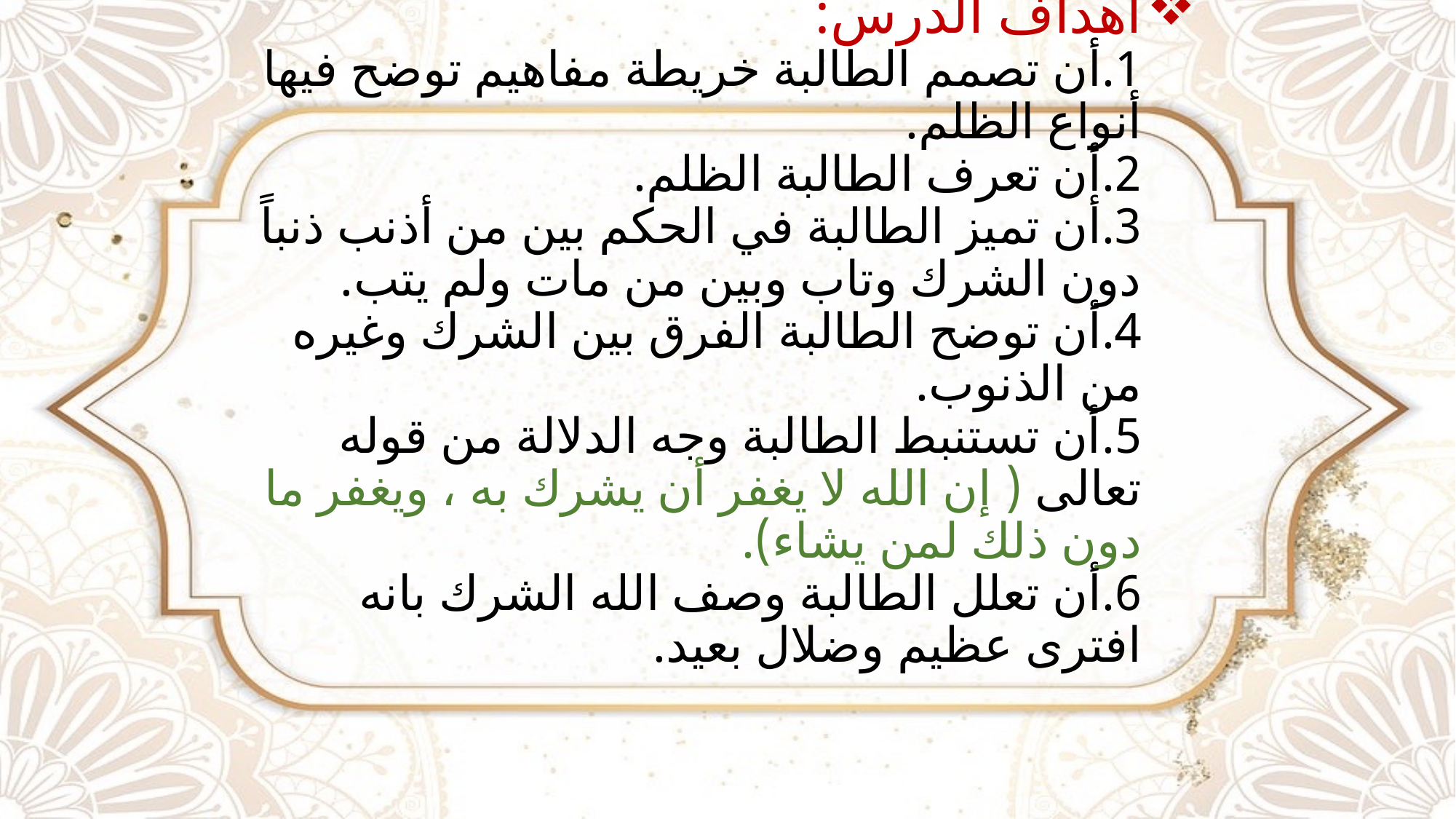

# أهداف الدرس: 1.أن تصمم الطالبة خريطة مفاهيم توضح فيها أنواع الظلم. 2.أن تعرف الطالبة الظلم. 3.أن تميز الطالبة في الحكم بين من أذنب ذنباً دون الشرك وتاب وبين من مات ولم يتب. 4.أن توضح الطالبة الفرق بين الشرك وغيره من الذنوب. 5.أن تستنبط الطالبة وجه الدلالة من قوله تعالى ( إن الله لا يغفر أن يشرك به ، ويغفر ما دون ذلك لمن يشاء). 6.أن تعلل الطالبة وصف الله الشرك بانه افترى عظيم وضلال بعيد.